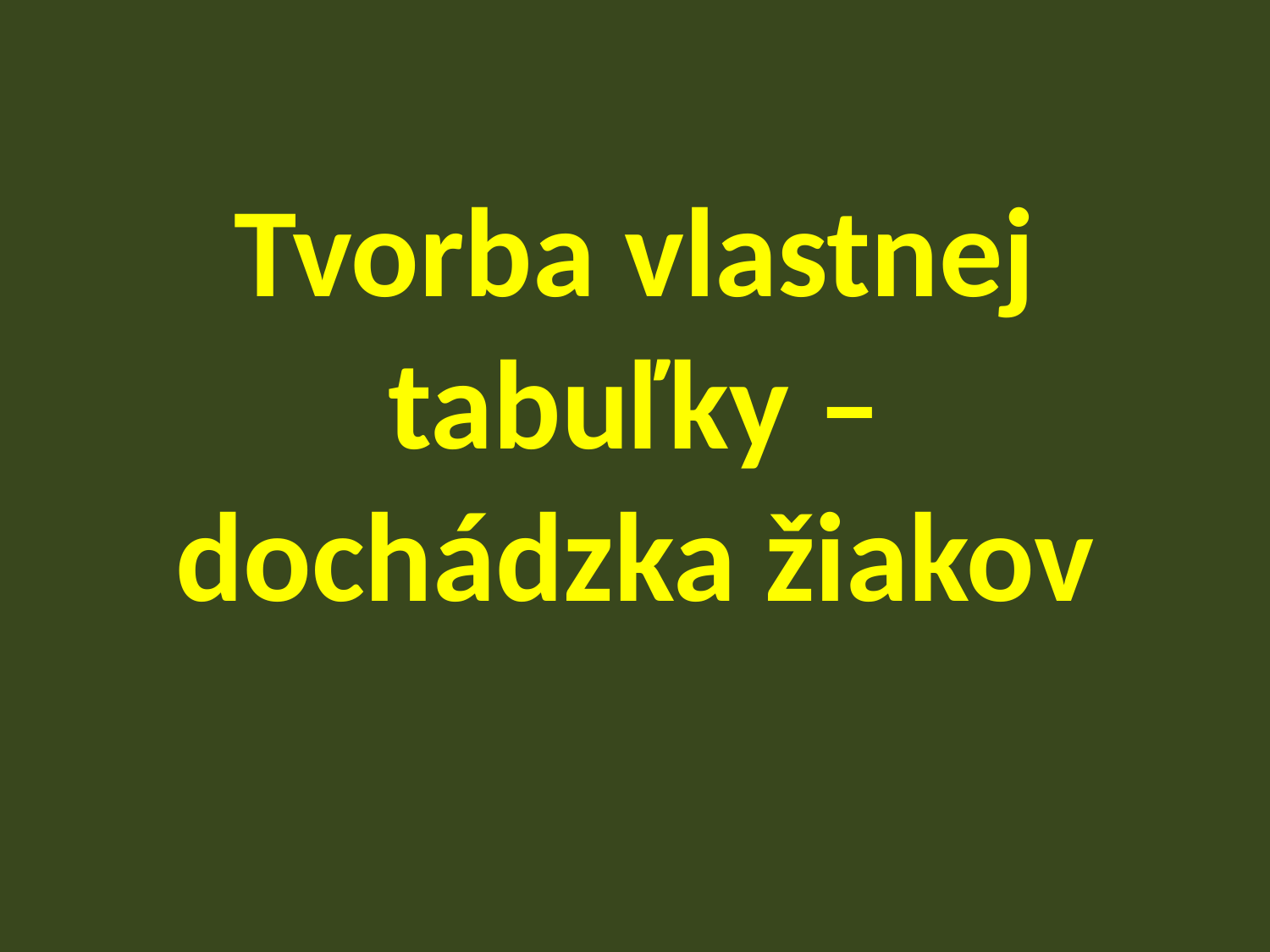

# Tvorba vlastnej tabuľky – dochádzka žiakov